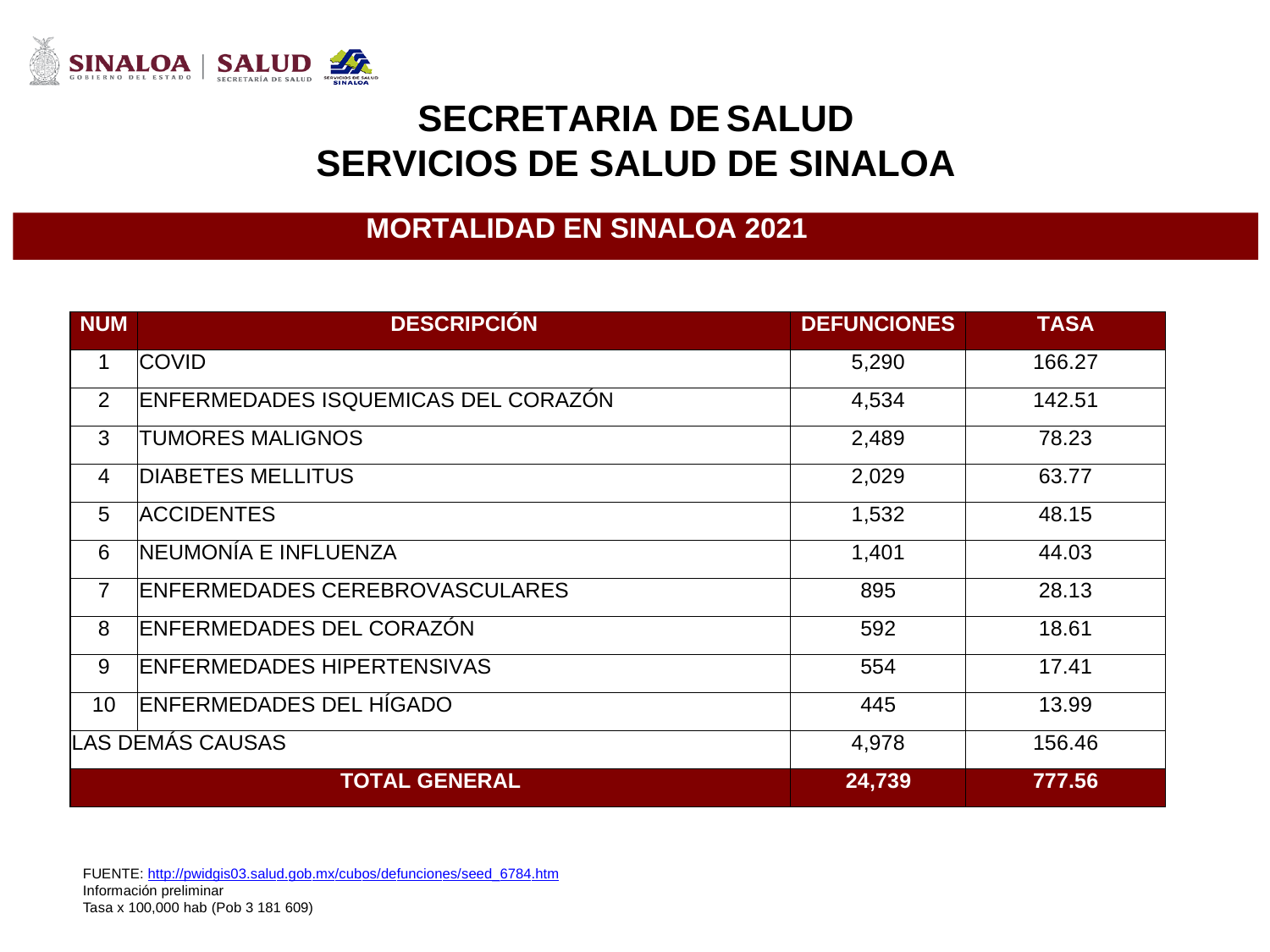

SECRETARIA DE
SALUD
SERVICIOS
DE
SALUD
DE
SINALOA

MORTALIDAMORTALIDAD EN SINALOA 2021D EN SINALOA 2021

NUM
DESCRIPCIÓN
DEFUNCIONES
TASA

1
COVID
5,290
166.27

2
ENFERMEDADES ISQUEMICAS DEL CORAZÓN
4,534
142.51

3
TUMORES MALIGNOS
2,489
78.23

4
DIABETES MELLITUS
2,029
63.77

5
ACCIDENTES
1,532
48.15

6
NEUMONÍA E INFLUENZA
1,401
44.03

7
ENFERMEDADES CEREBROVASCULARES
895
28.13

8
ENFERMEDADES DEL CORAZÓN
592
18.61

9
ENFERMEDADES HIPERTENSIVAS
554
17.41

10
ENFERMEDADES DEL HÍGADO
445
13.99

LAS DEMÁS CAUSAS
4,978
156.46

TOTAL GENERAL
24,739
777.56

FUENTE: http://pwidgis03.salud.gob.mx/cubos/defunciones/seed_6784.htm
Información preliminar
Tasa x 100,000 hab (Pob 3 181 609)